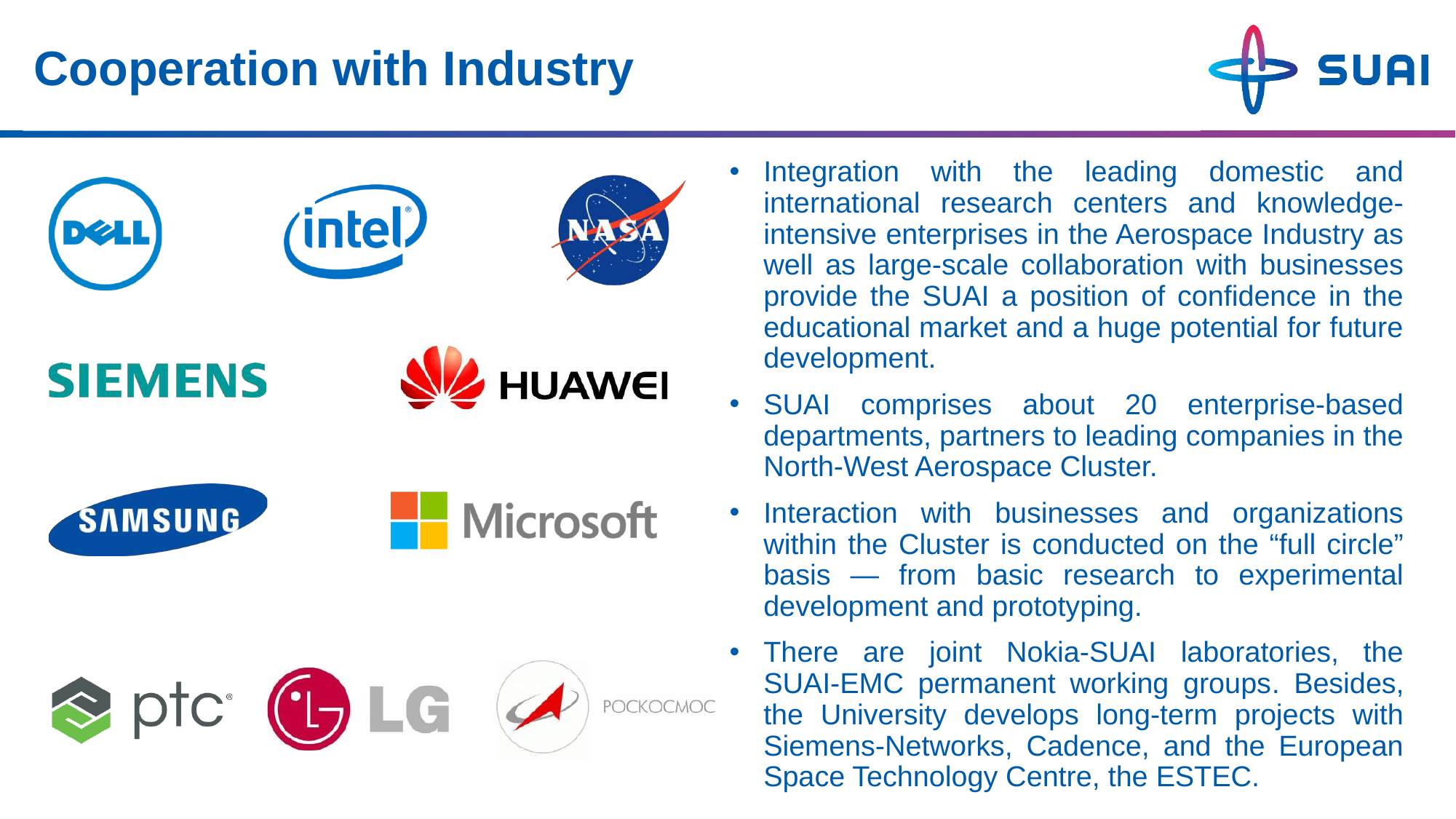

# Cooperation with Industry
Integration with the leading domestic and international research centers and knowledge-intensive enterprises in the Aerospace Industry as well as large-scale collaboration with businesses provide the SUAI a position of confidence in the educational market and a huge potential for future development.
SUAI comprises about 20 enterprise-based departments, partners to leading companies in the North-West Aerospace Cluster.
Interaction with businesses and organizations within the Cluster is conducted on the “full circle” basis — from basic research to experimental development and prototyping.
There are joint Nokia-SUAI laboratories, the SUAI-EMC permanent working groups. Besides, the University develops long-term projects with Siemens-Networks, Cadence, and the European Space Technology Centre, the ESTEC.